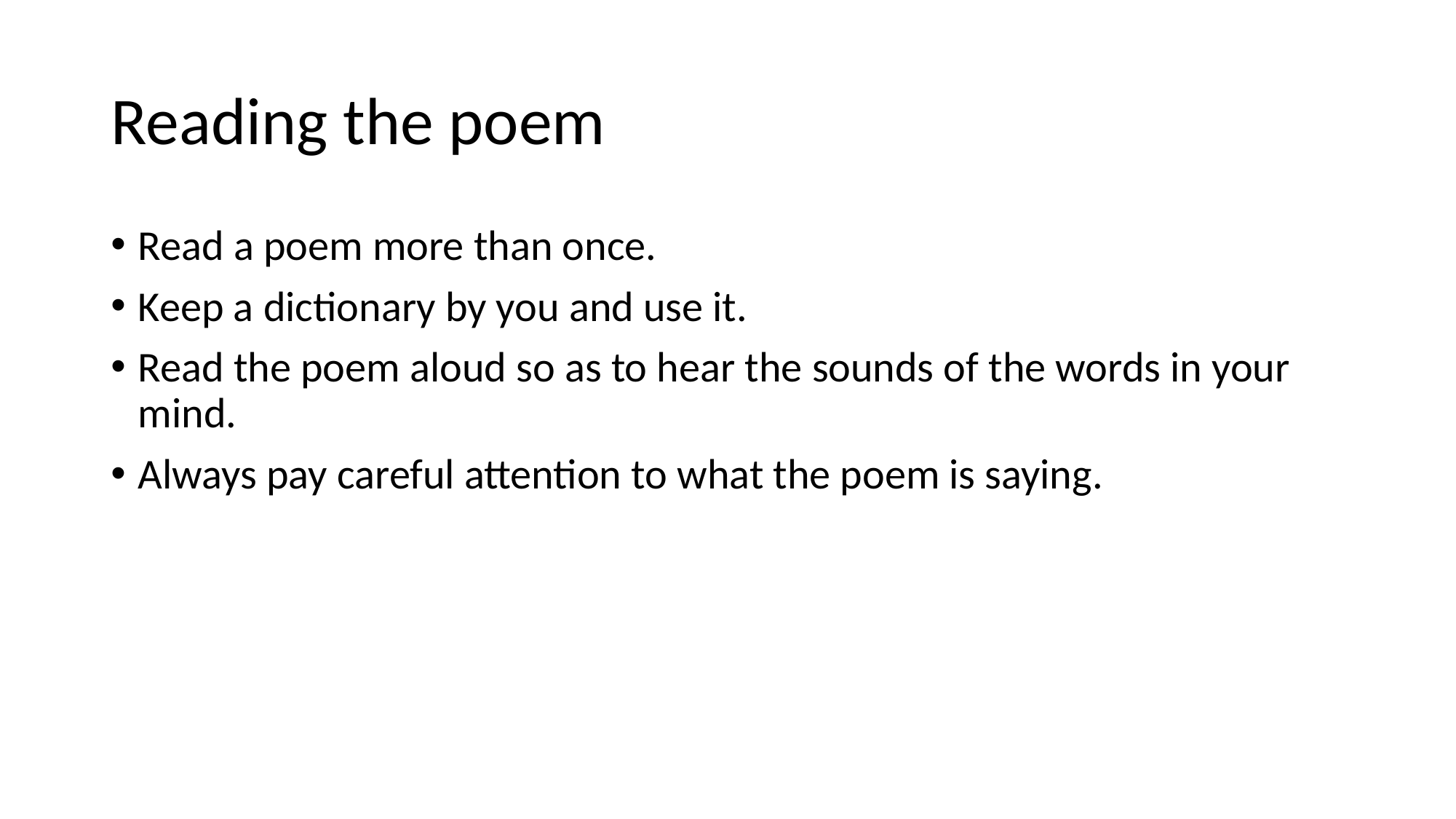

# Reading the poem
Read a poem more than once.
Keep a dictionary by you and use it.
Read the poem aloud so as to hear the sounds of the words in your mind.
Always pay careful attention to what the poem is saying.